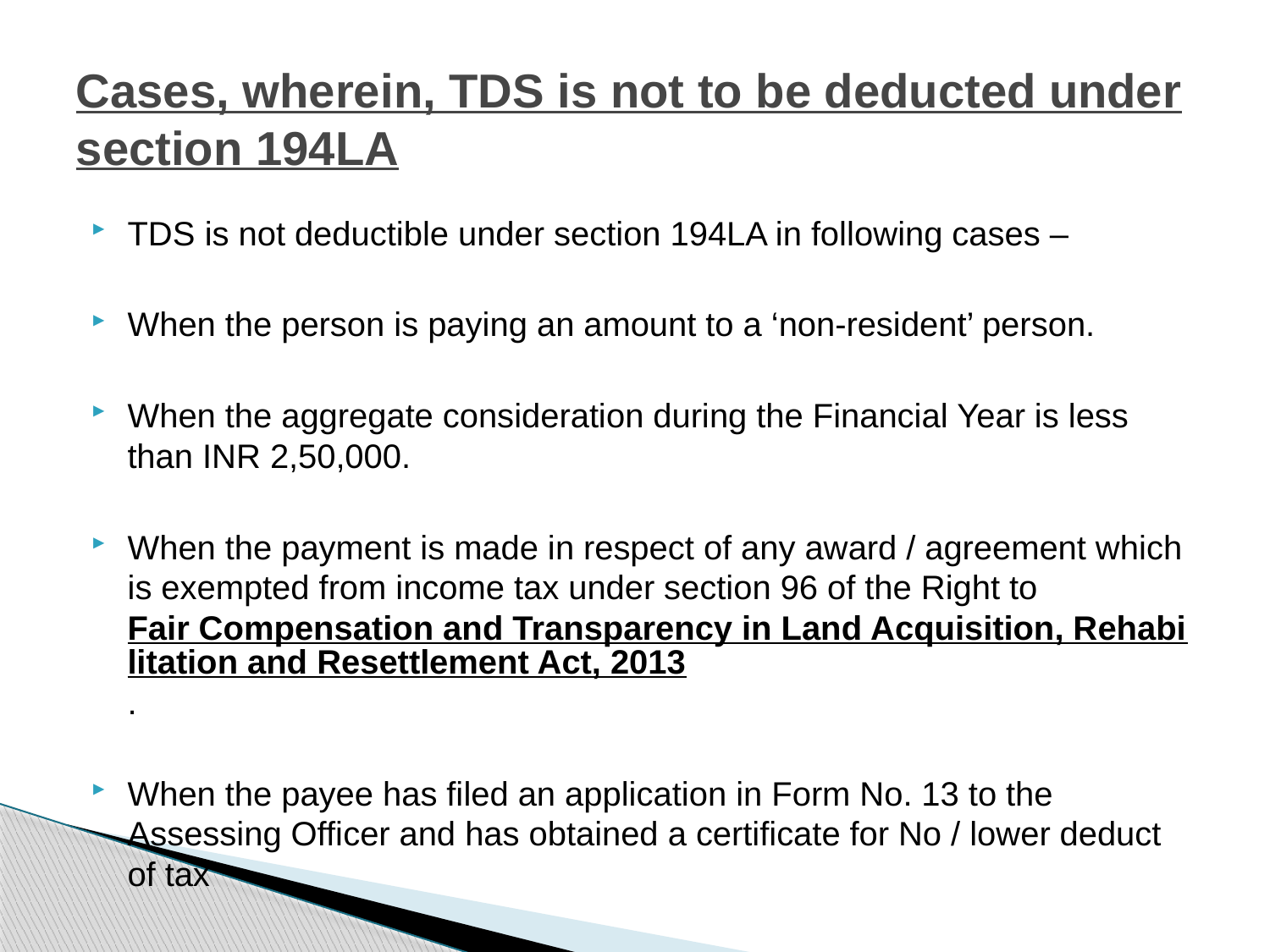

# Cases, wherein, TDS is not to be deducted under section 194LA
TDS is not deductible under section 194LA in following cases –

When the person is paying an amount to a ‘non-resident’ person.

When the aggregate consideration during the Financial Year is less than INR 2,50,000.

When the payment is made in respect of any award / agreement which is exempted from income tax under section 96 of the Right to Fair Compensation and Transparency in Land Acquisition, Rehabilitation and Resettlement Act, 2013.

When the payee has filed an application in Form No. 13 to the Assessing Officer and has obtained a certificate for No / lower deduct of tax